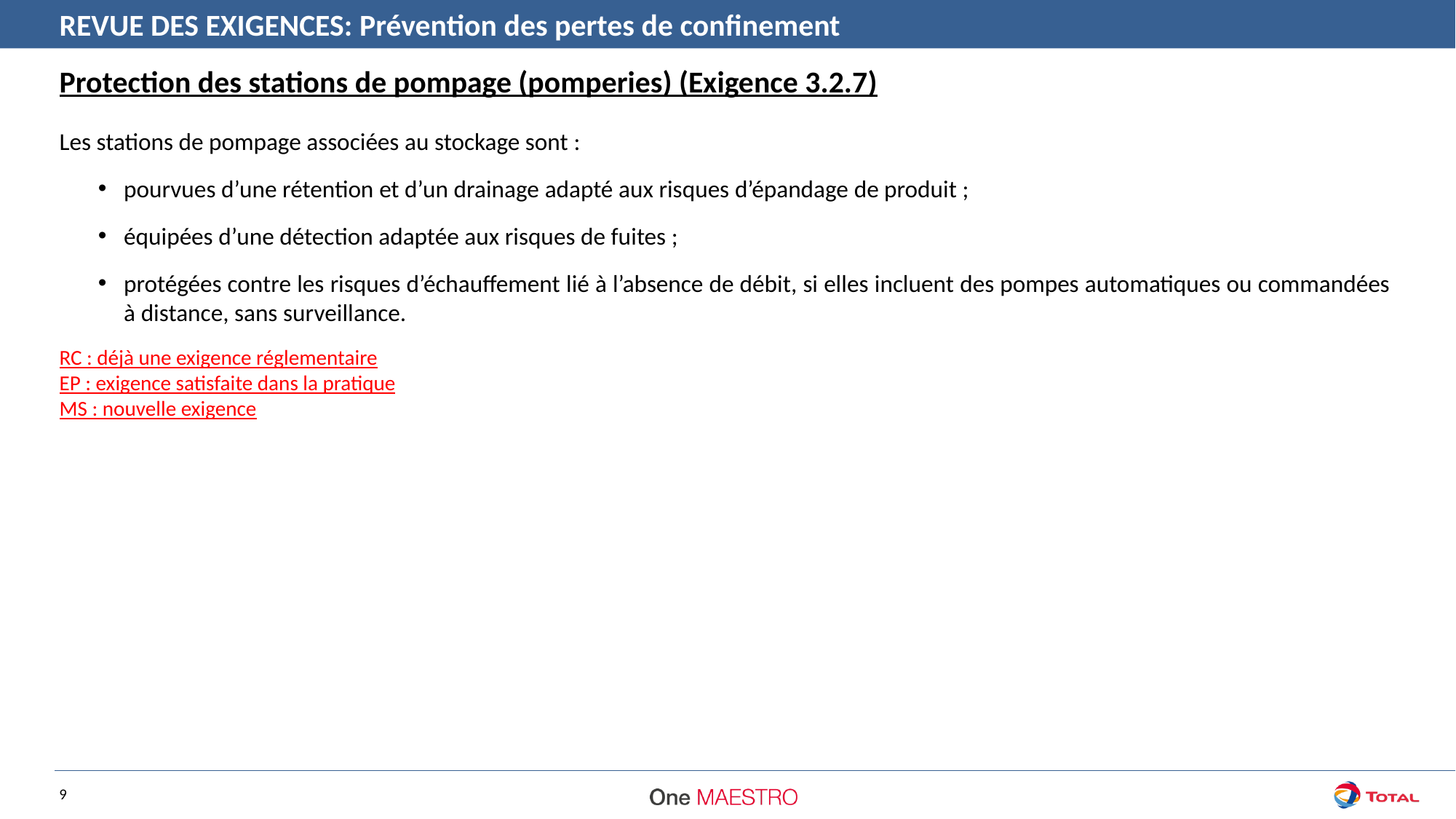

REVUE DES EXIGENCES: Prévention des pertes de confinement
Protection des stations de pompage (pomperies) (Exigence 3.2.7)
Les stations de pompage associées au stockage sont :
pourvues d’une rétention et d’un drainage adapté aux risques d’épandage de produit ;
équipées d’une détection adaptée aux risques de fuites ;
protégées contre les risques d’échauffement lié à l’absence de débit, si elles incluent des pompes automatiques ou commandées à distance, sans surveillance.
RC : déjà une exigence réglementaire
EP : exigence satisfaite dans la pratique
MS : nouvelle exigence